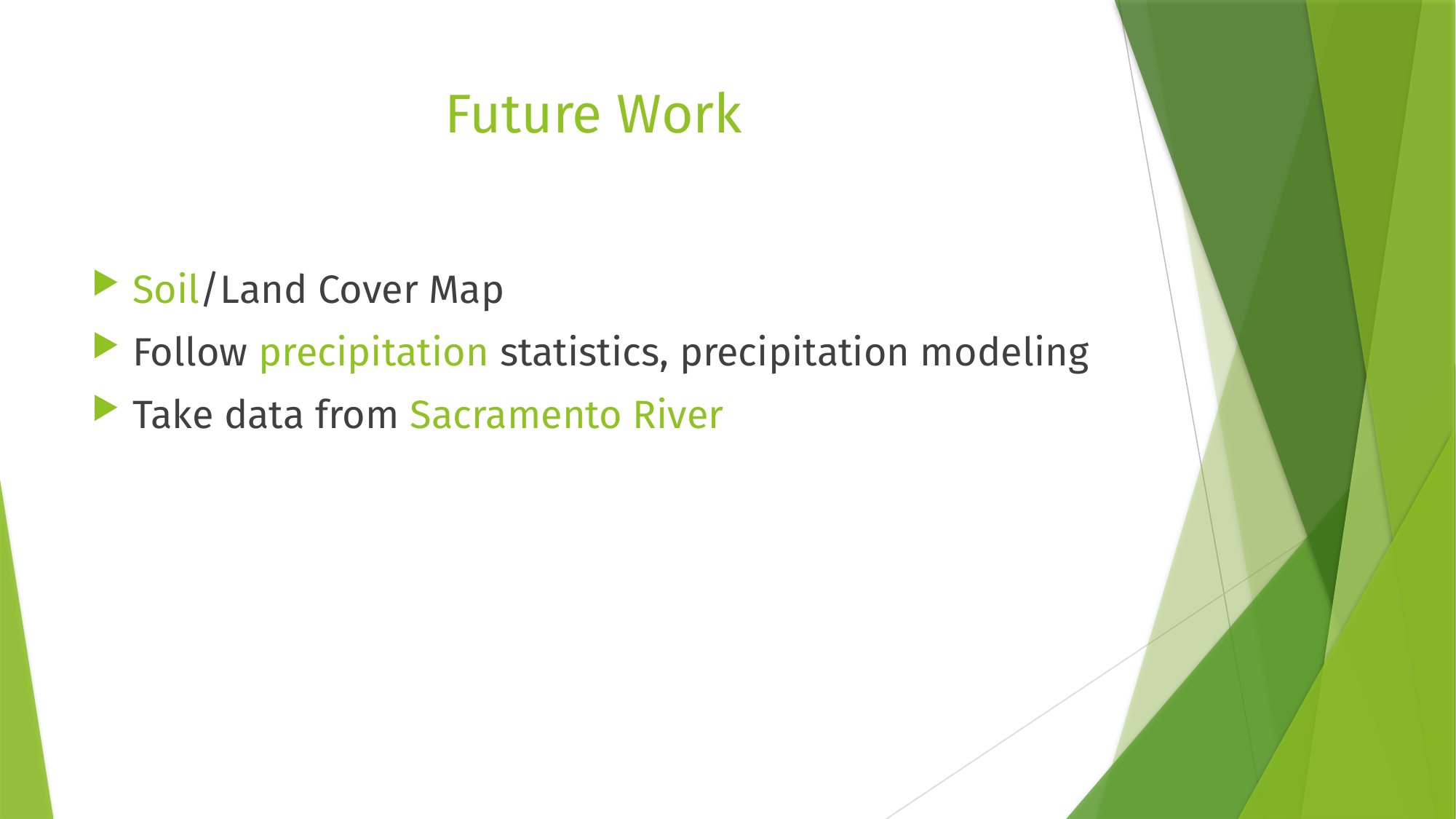

# Future Work
Soil/Land Cover Map
Follow precipitation statistics, precipitation modeling
Take data from Sacramento River